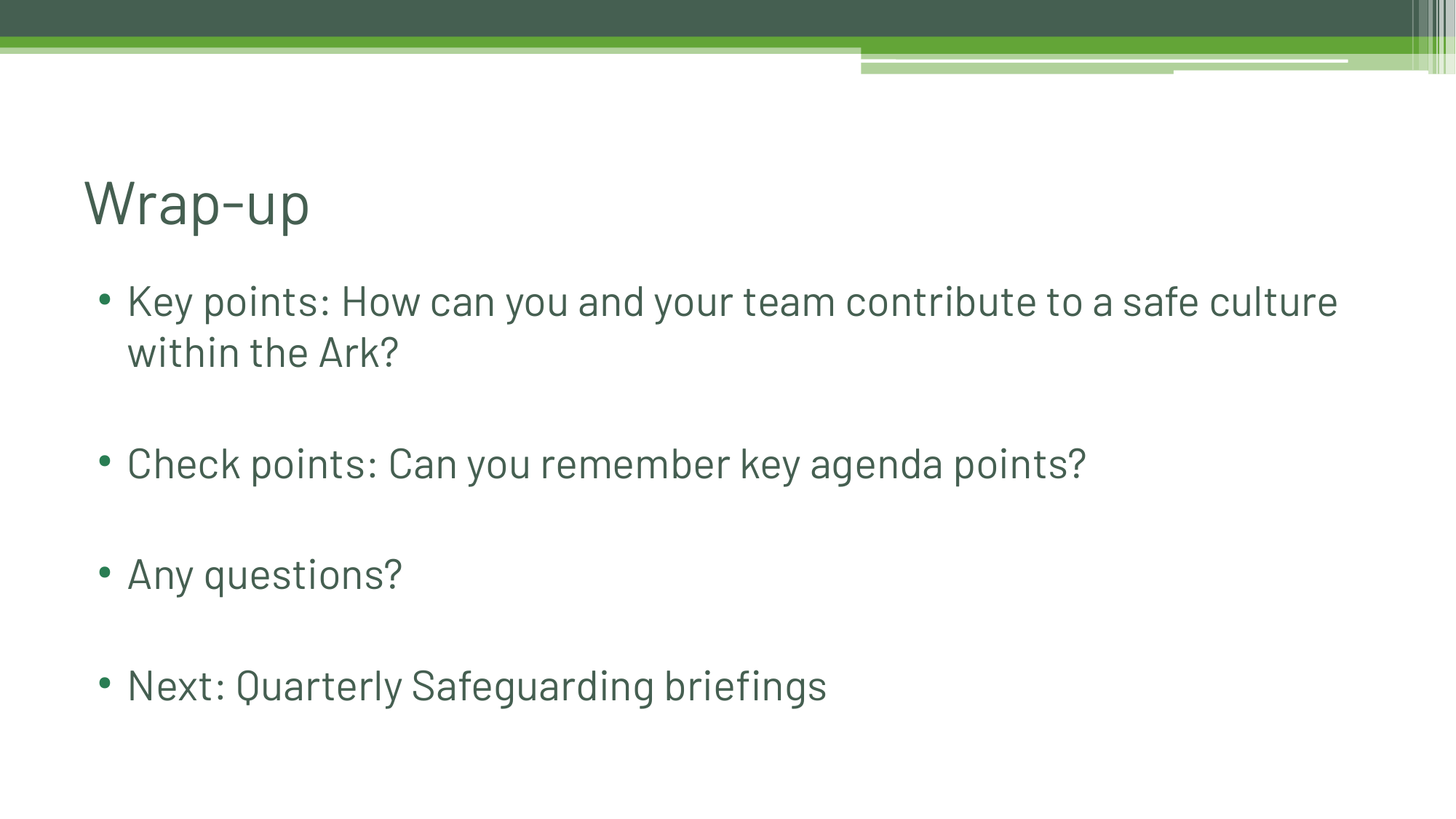

# Wrap-up
Key points: How can you and your team contribute to a safe culture within the Ark?

Check points: Can you remember key agenda points?

Any questions?

Next: Quarterly Safeguarding briefings